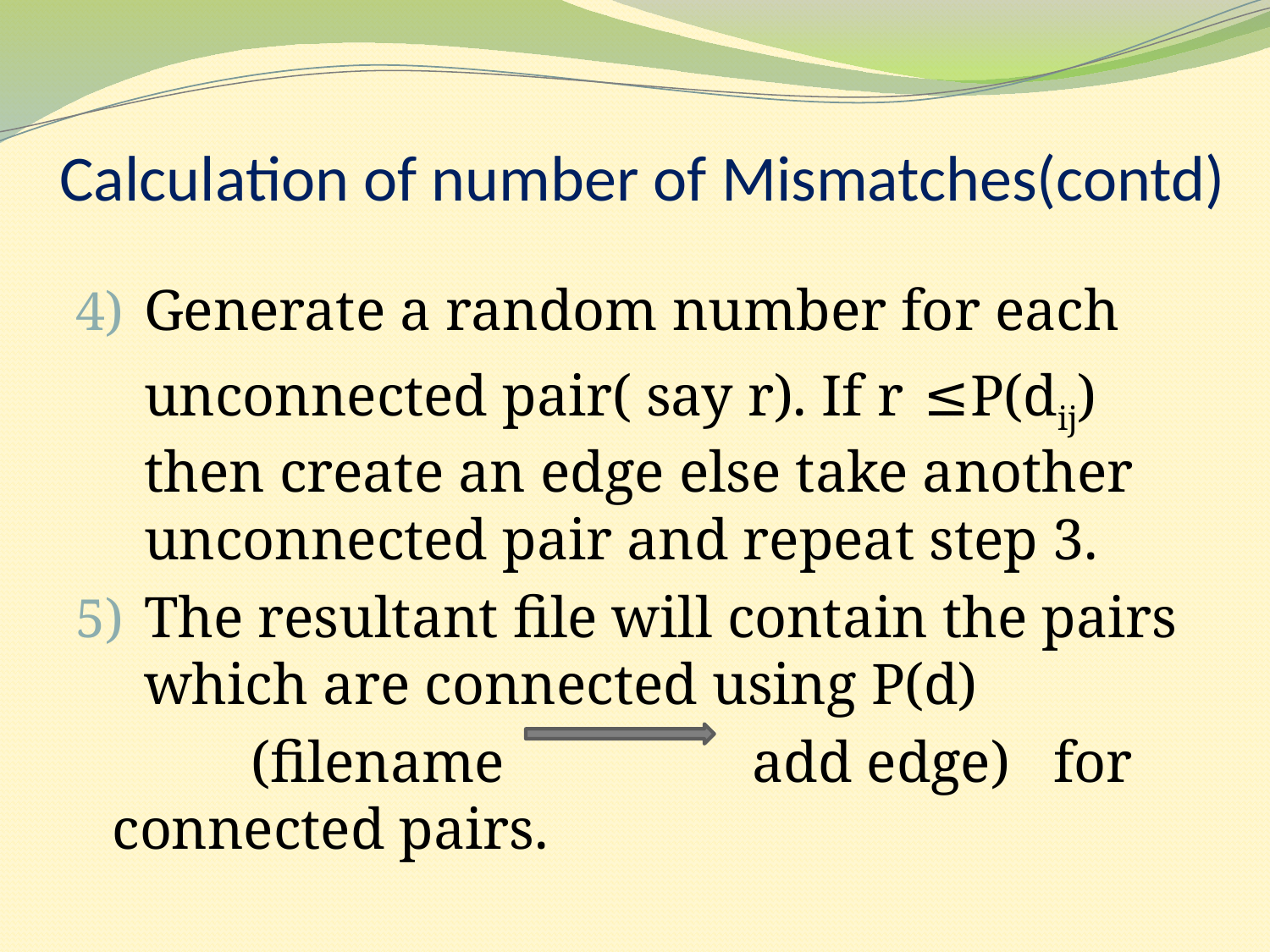

# Calculation of number of Mismatches(contd)
Generate a random number for each unconnected pair( say r). If r ≤P(dij) then create an edge else take another unconnected pair and repeat step 3.
The resultant file will contain the pairs which are connected using P(d)
            (filename                 add edge)   for connected pairs.